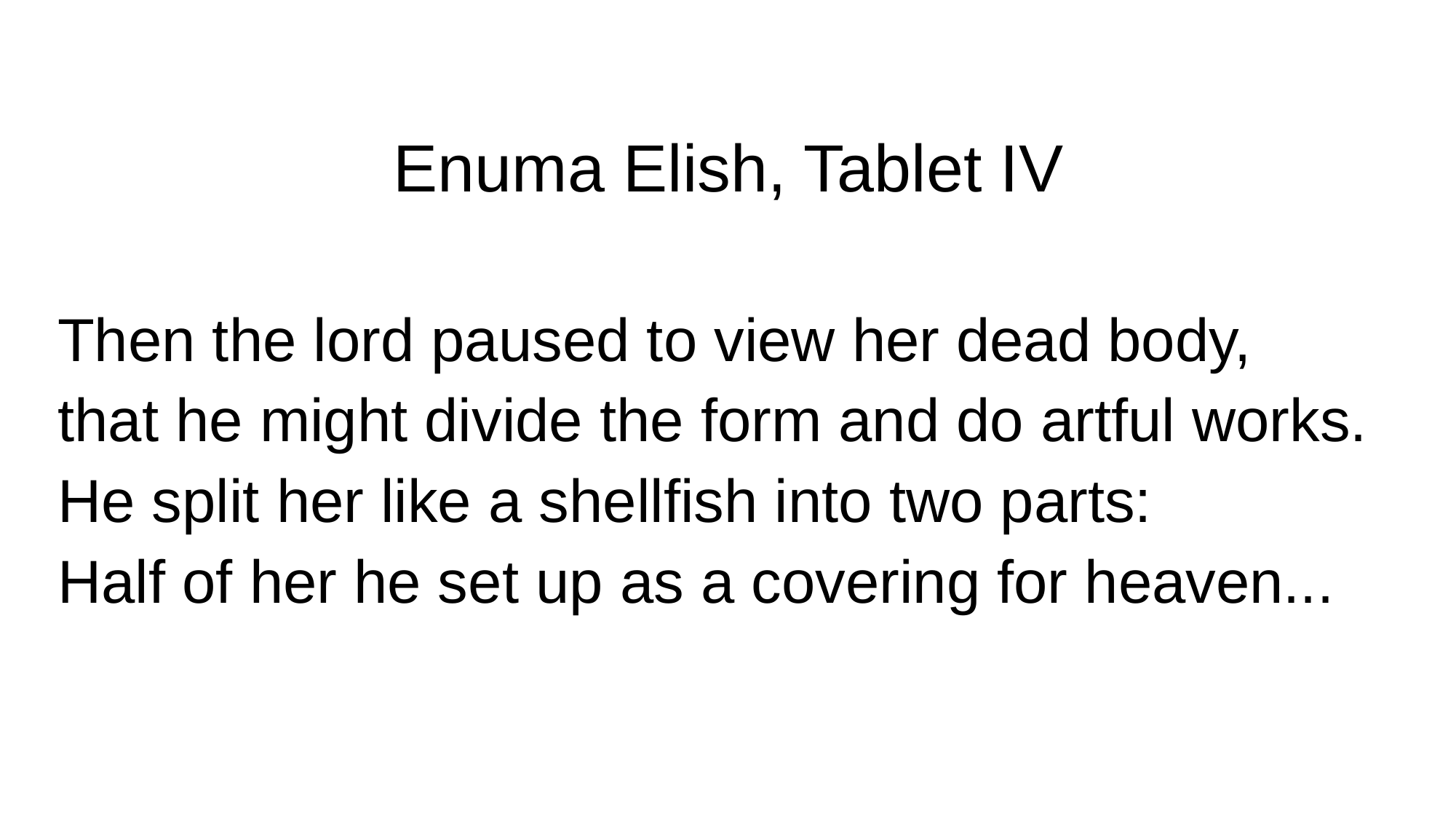

Enuma Elish, Tablet IV

Then the lord paused to view her dead body,
that he might divide the form and do artful works.
He split her like a shellfish into two parts:
Half of her he set up as a covering for heaven...